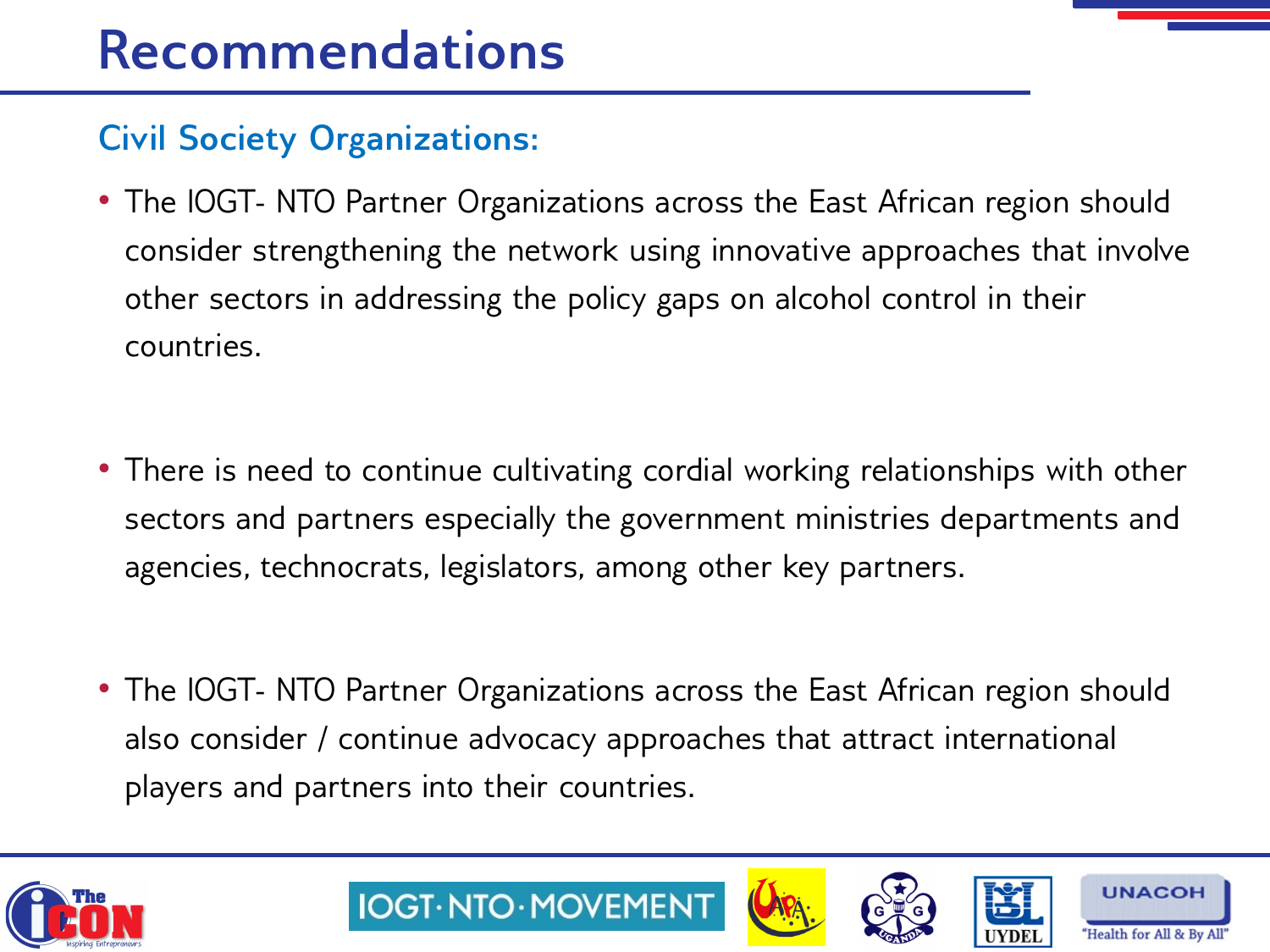

# Recommendations
Civil Society Organizations:
The IOGT- NTO Partner Organizations across the East African region should consider strengthening the network using innovative approaches that involve other sectors in addressing the policy gaps on alcohol control in their countries.

There is need to continue cultivating cordial working relationships with other sectors and partners especially the government ministries departments and agencies, technocrats, legislators, among other key partners.

The IOGT- NTO Partner Organizations across the East African region should also consider / continue advocacy approaches that attract international players and partners into their countries.